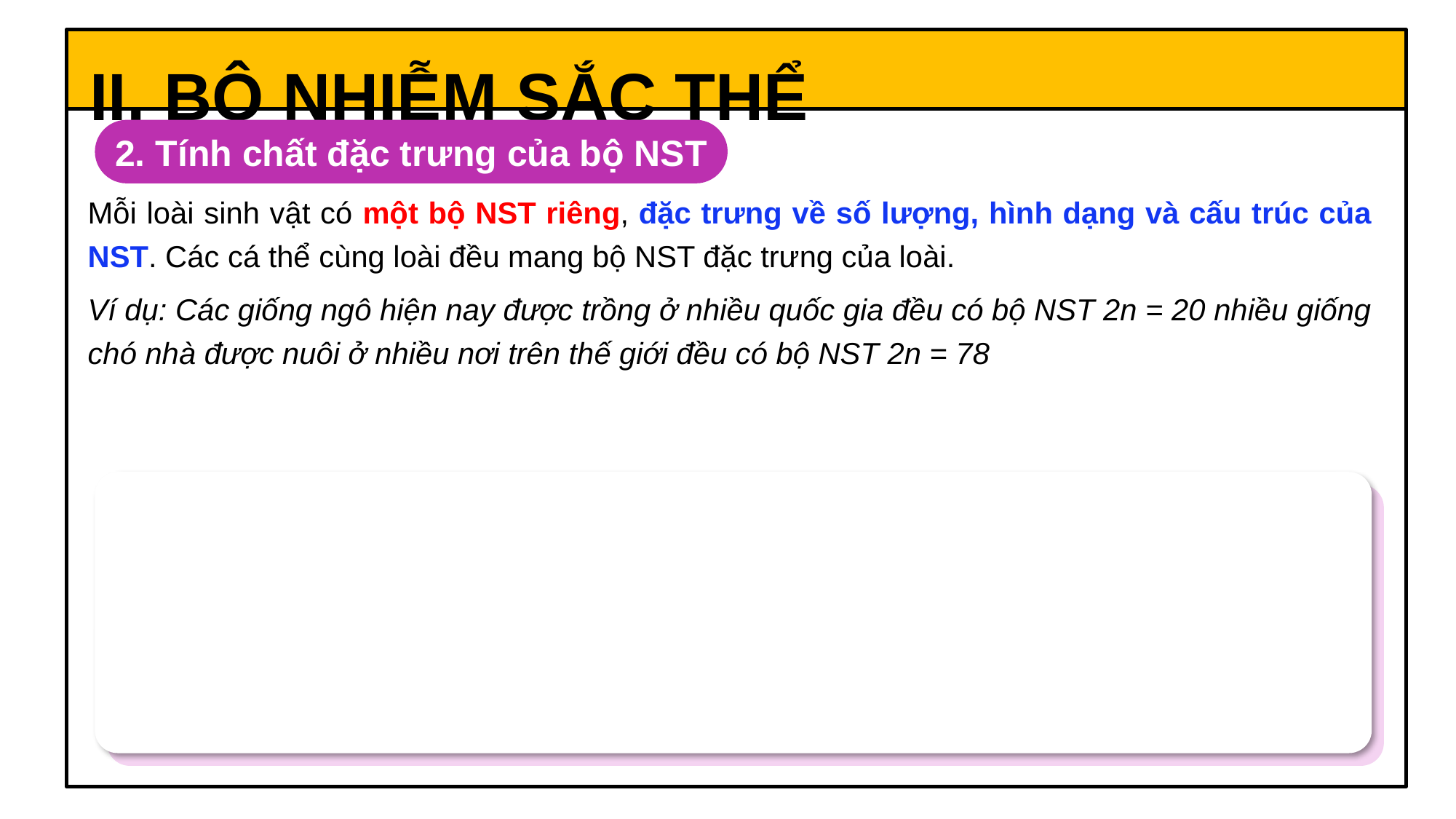

II. BỘ NHIỄM SẮC THỂ

2. Tính chất đặc trưng của bộ NST
Mỗi loài sinh vật có một bộ NST riêng, đặc trưng về số lượng, hình dạng và cấu trúc của NST. Các cá thể cùng loài đều mang bộ NST đặc trưng của loài.
Ví dụ: Các giống ngô hiện nay được trồng ở nhiều quốc gia đều có bộ NST 2n = 20 nhiều giống chó nhà được nuôi ở nhiều nơi trên thế giới đều có bộ NST 2n = 78